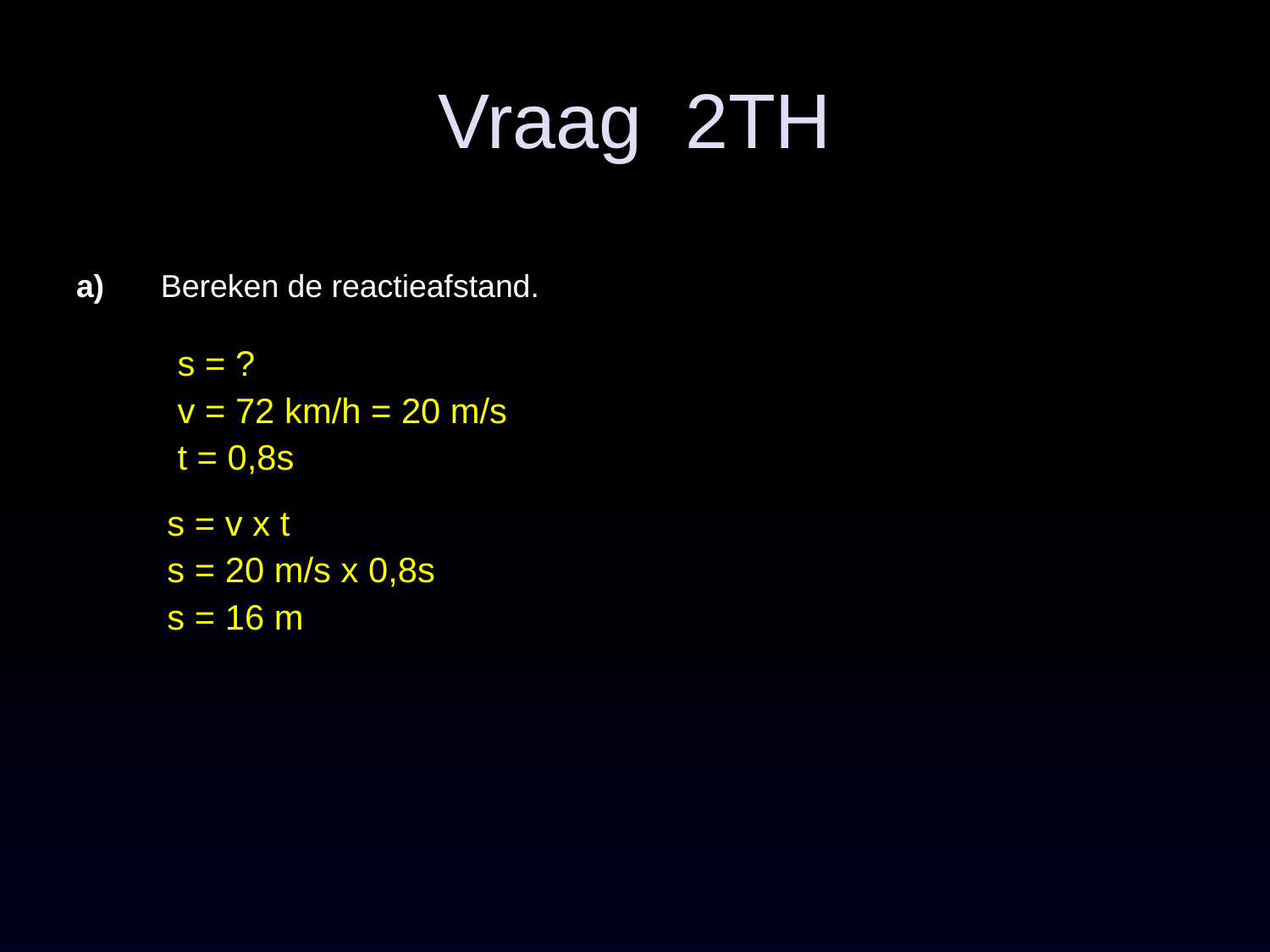

# Vraag  2TH

a)	Bereken de reactieafstand.

s = ?
v = 72 km/h = 20 m/s
t = 0,8s
s = v x t
s = 20 m/s x 0,8s
s = 16 m